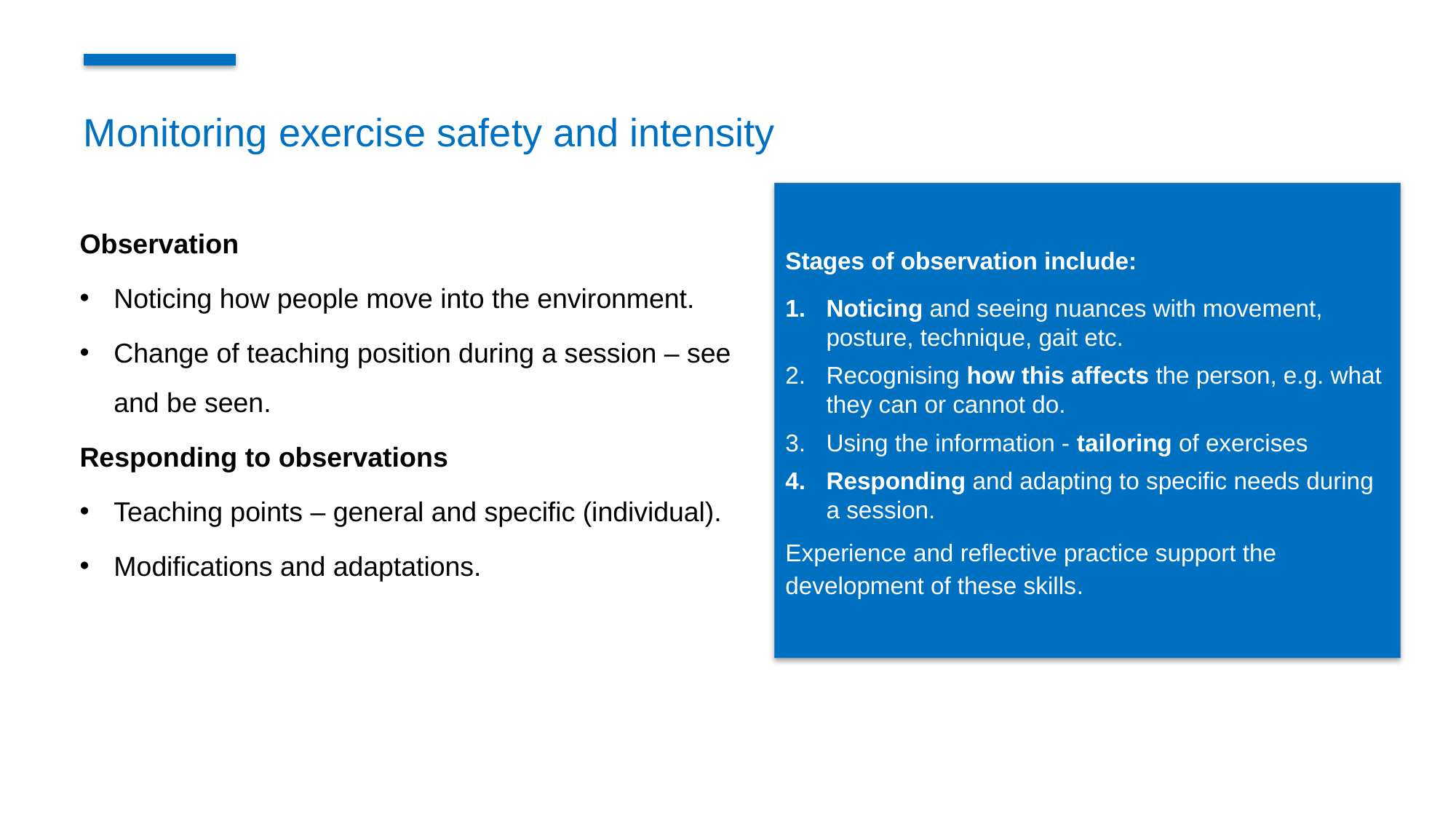

Observation
Noticing how people move into the environment.
Change of teaching position during a session – see and be seen.
Responding to observations
Teaching points – general and specific (individual).
Modifications and adaptations.
Monitoring exercise safety and intensity
Stages of observation include:
Noticing and seeing nuances with movement, posture, technique, gait etc.
Recognising how this affects the person, e.g. what they can or cannot do.
Using the information - tailoring of exercises
Responding and adapting to specific needs during a session.
Experience and reflective practice support the development of these skills.